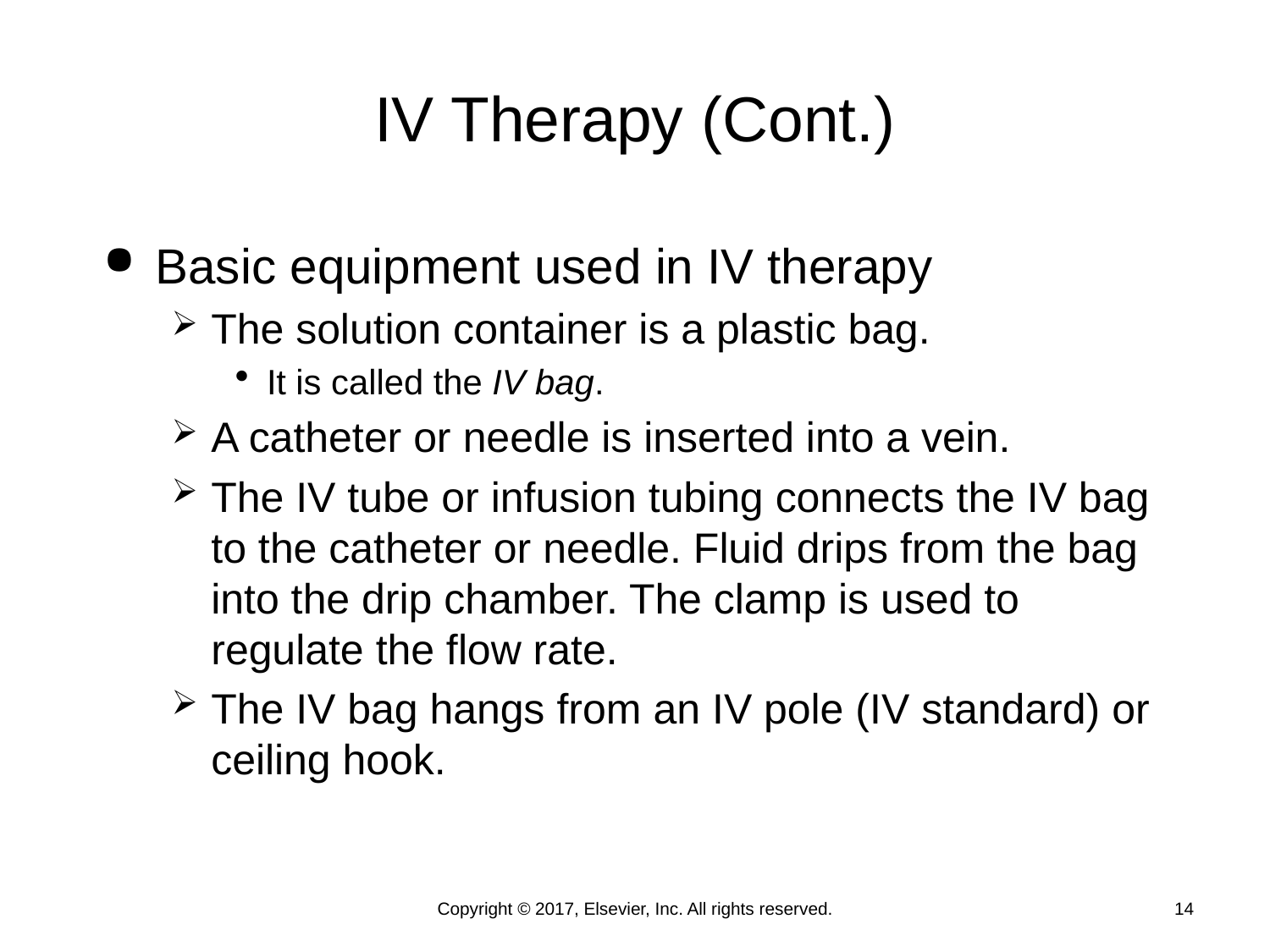

# IV Therapy (Cont.)
Basic equipment used in IV therapy
The solution container is a plastic bag.
It is called the IV bag.
A catheter or needle is inserted into a vein.
The IV tube or infusion tubing connects the IV bag to the catheter or needle. Fluid drips from the bag into the drip chamber. The clamp is used to regulate the flow rate.
The IV bag hangs from an IV pole (IV standard) or ceiling hook.
Copyright © 2017, Elsevier, Inc. All rights reserved.
14